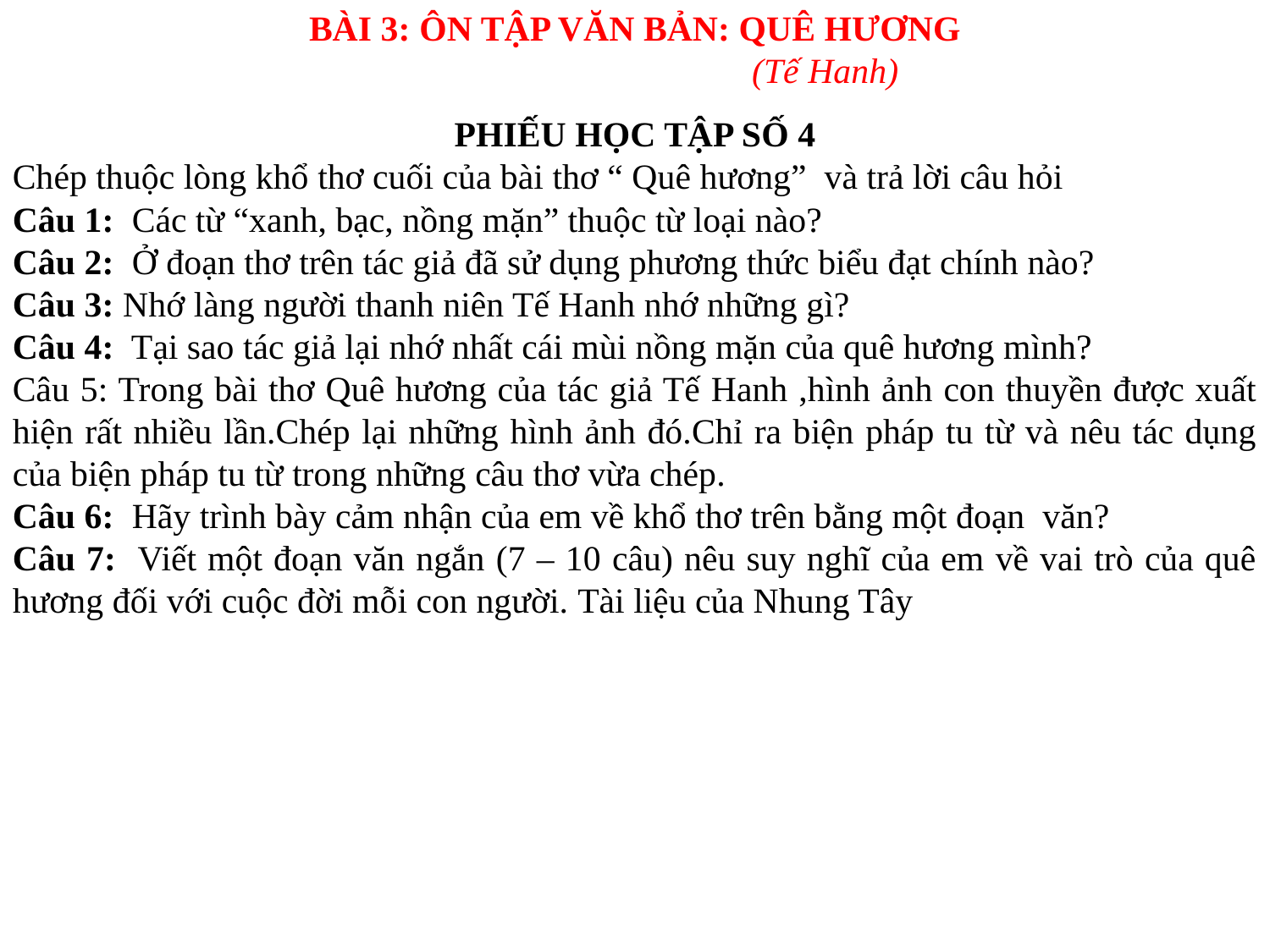

BÀI 3: ÔN TẬP VĂN BẢN: QUÊ HƯƠNG
			(Tế Hanh)

PHIẾU HỌC TẬP SỐ 4
Chép thuộc lòng khổ thơ cuối của bài thơ “ Quê hương”  và trả lời câu hỏi
Câu 1:  Các từ “xanh, bạc, nồng mặn” thuộc từ loại nào?
Câu 2:  Ở đoạn thơ trên tác giả đã sử dụng phương thức biểu đạt chính nào?
Câu 3: Nhớ làng người thanh niên Tế Hanh nhớ những gì?
Câu 4:  Tại sao tác giả lại nhớ nhất cái mùi nồng mặn của quê hương mình?
Câu 5: Trong bài thơ Quê hương của tác giả Tế Hanh ,hình ảnh con thuyền được xuất hiện rất nhiều lần.Chép lại những hình ảnh đó.Chỉ ra biện pháp tu từ và nêu tác dụng của biện pháp tu từ trong những câu thơ vừa chép.
Câu 6:  Hãy trình bày cảm nhận của em về khổ thơ trên bằng một đoạn  văn?
Câu 7:  Viết một đoạn văn ngắn (7 – 10 câu) nêu suy nghĩ của em về vai trò của quê hương đối với cuộc đời mỗi con người. Tài liệu của Nhung Tây